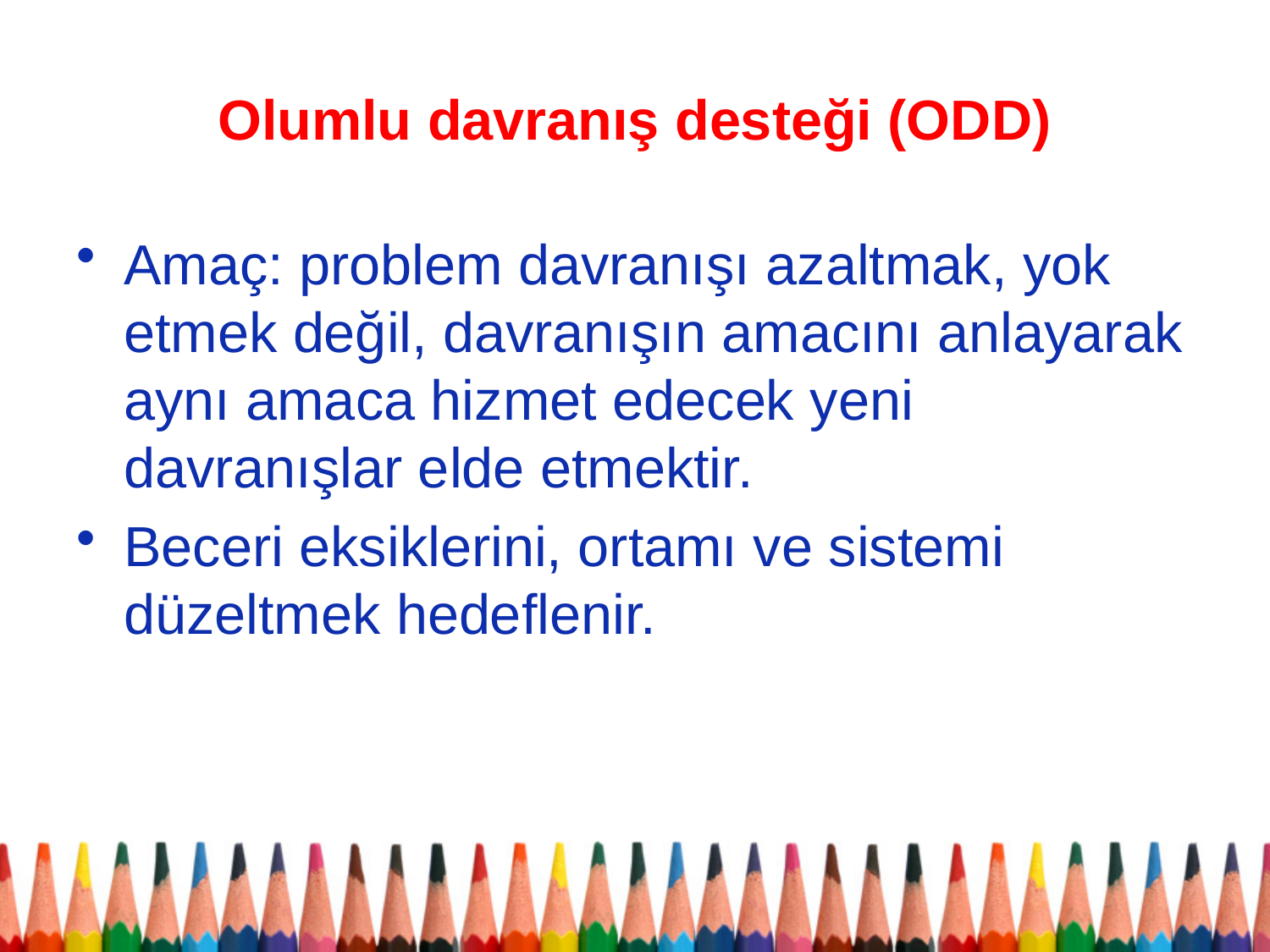

# Olumlu davranış desteği (ODD)
Amaç: problem davranışı azaltmak, yok etmek değil, davranışın amacını anlayarak aynı amaca hizmet edecek yeni davranışlar elde etmektir.
Beceri eksiklerini, ortamı ve sistemi düzeltmek hedeflenir.